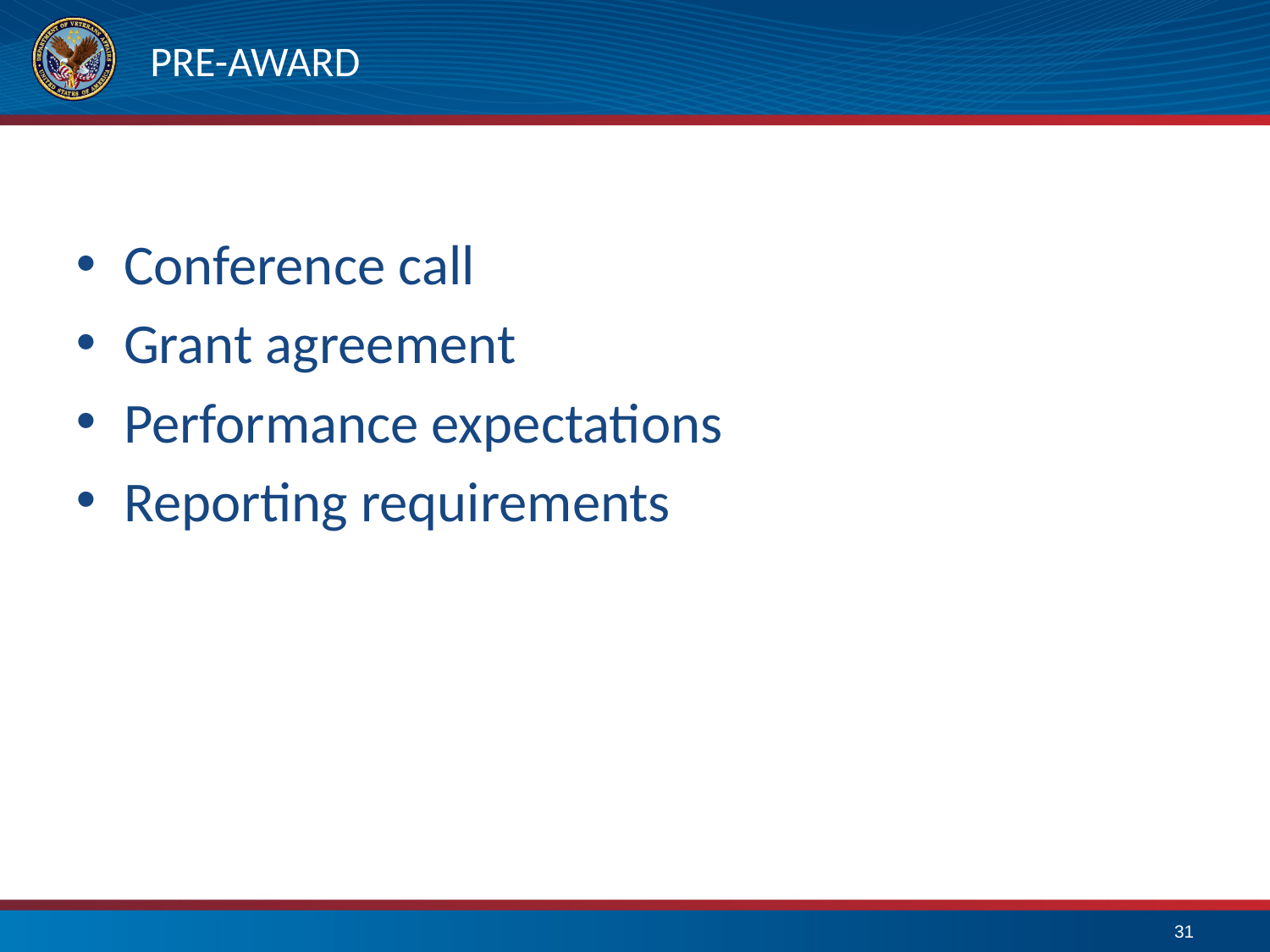

# PRE-AWARD
Conference call
Grant agreement
Performance expectations
Reporting requirements
31